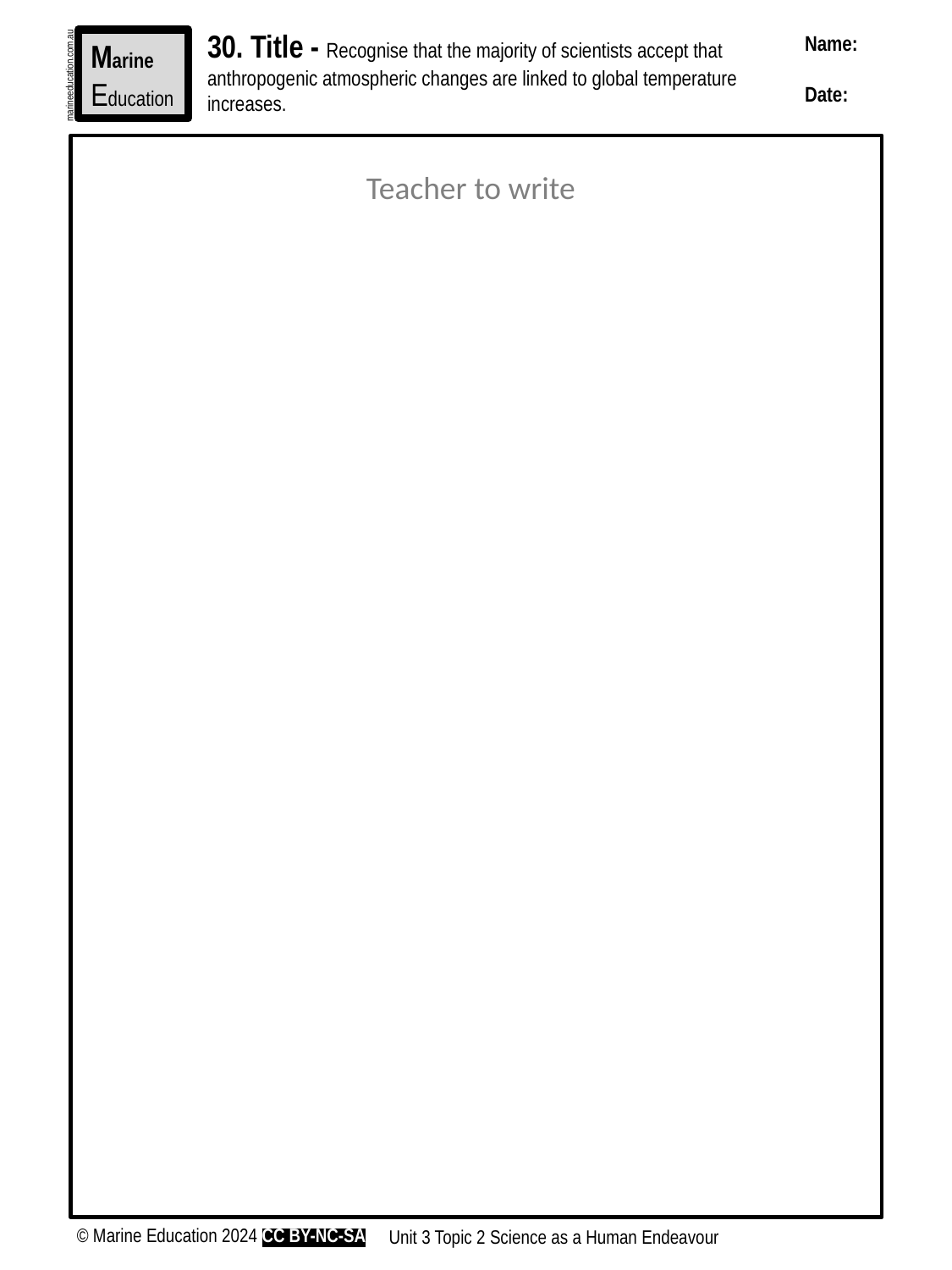

30. Title - Recognise that the majority of scientists accept that anthropogenic atmospheric changes are linked to global temperature increases.
Name:

Date:
Marine
Education
marineeducation.com.au

Teacher to write
© Marine Education 2024 CC BY-NC-SA
Unit 3 Topic 2 Science as a Human Endeavour